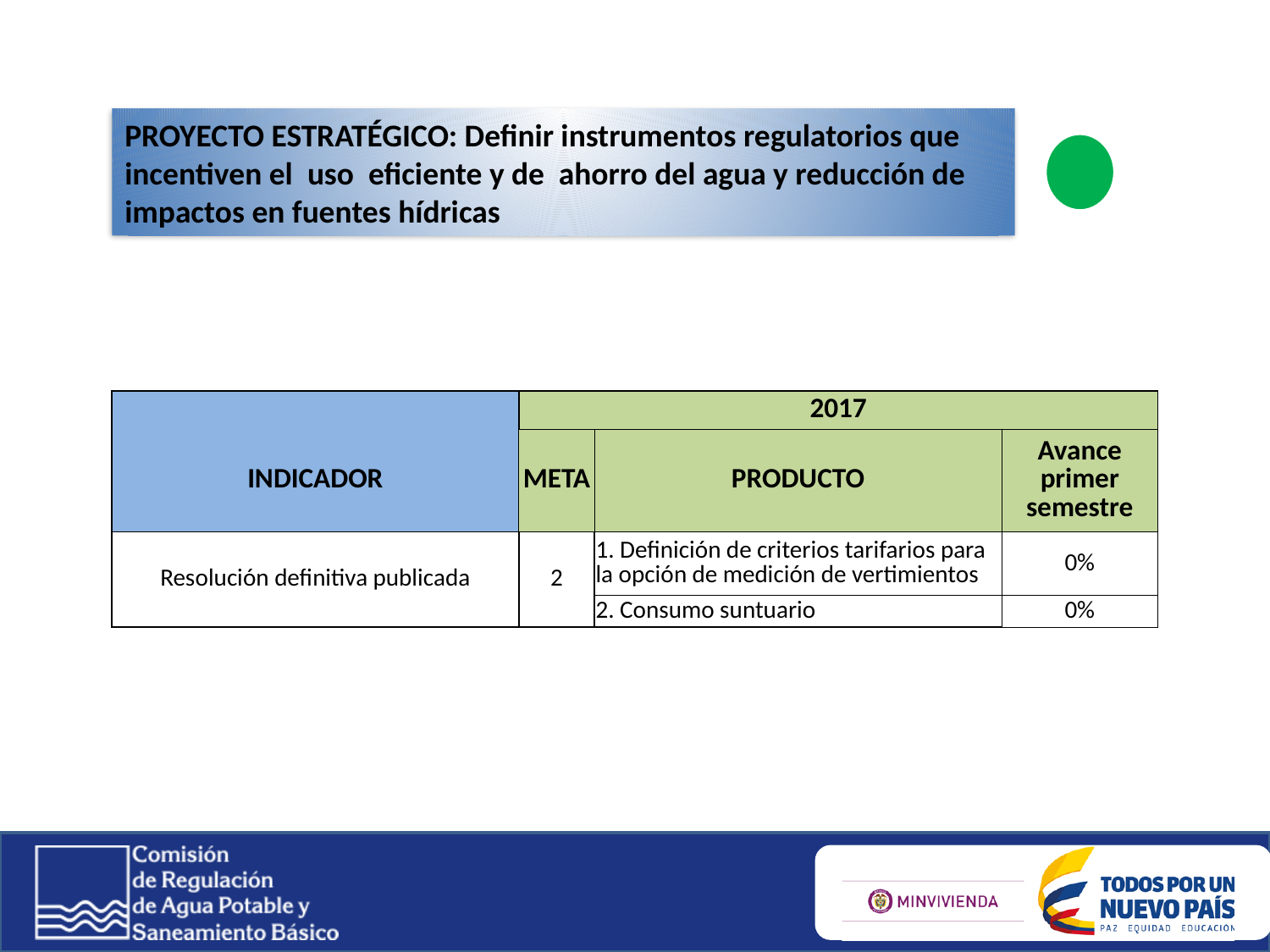

PROYECTO ESTRATÉGICO: Definir instrumentos regulatorios que  incentiven el  uso  eficiente y de  ahorro del agua y reducción de impactos en fuentes hídricas

|  | 2017 |  |  |
| --- | --- | --- | --- |
| INDICADOR | META | PRODUCTO | Avance primer semestre |
| Resolución definitiva publicada | 2 | 1. Definición de criterios tarifarios para la opción de medición de vertimientos | 0% |
|  |  | 2. Consumo suntuario | 0% |